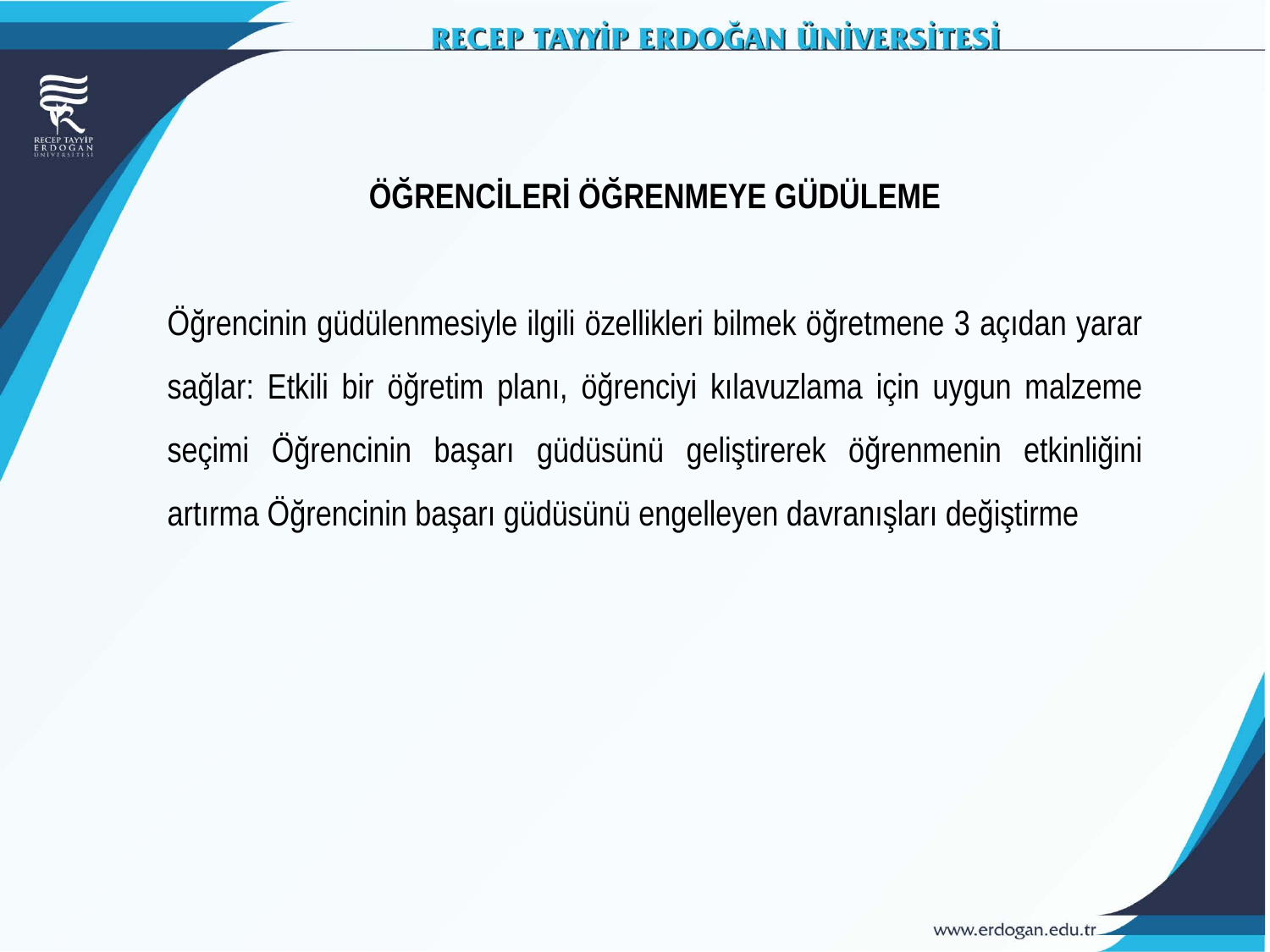

ÖĞRENCİLERİ ÖĞRENMEYE GÜDÜLEME
Öğrencinin güdülenmesiyle ilgili özellikleri bilmek öğretmene 3 açıdan yarar sağlar: Etkili bir öğretim planı, öğrenciyi kılavuzlama için uygun malzeme seçimi Öğrencinin başarı güdüsünü geliştirerek öğrenmenin etkinliğini artırma Öğrencinin başarı güdüsünü engelleyen davranışları değiştirme